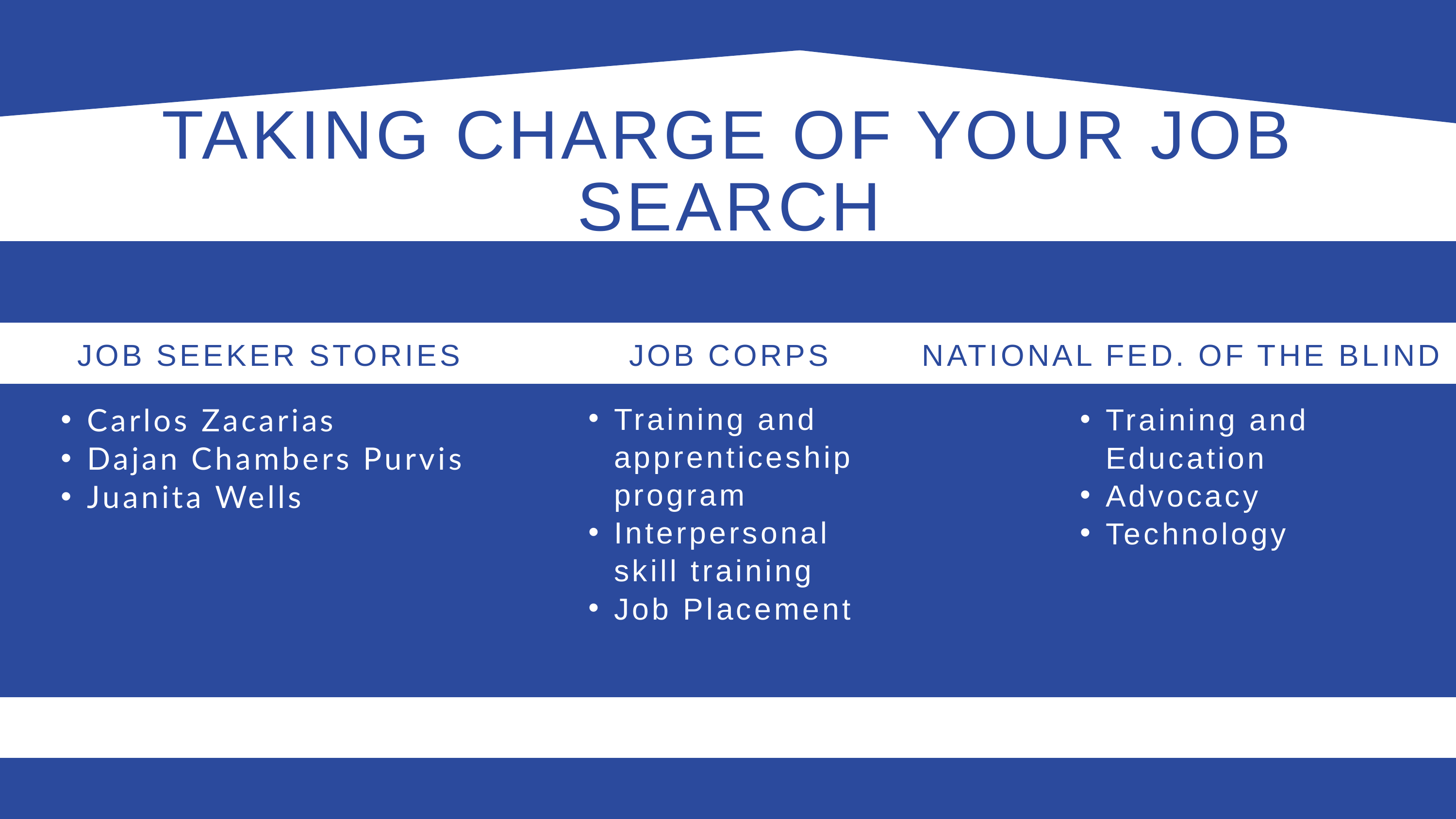

TAKING CHARGE OF YOUR JOB SEARCH

JOB SEEKER STORIES
JOB CORPS
NATIONAL FED. OF THE BLIND
Training and apprenticeship program
Interpersonal  skill training
Job Placement
Carlos Zacarias
Dajan Chambers Purvis
Juanita Wells
Training and Education
Advocacy
Technology